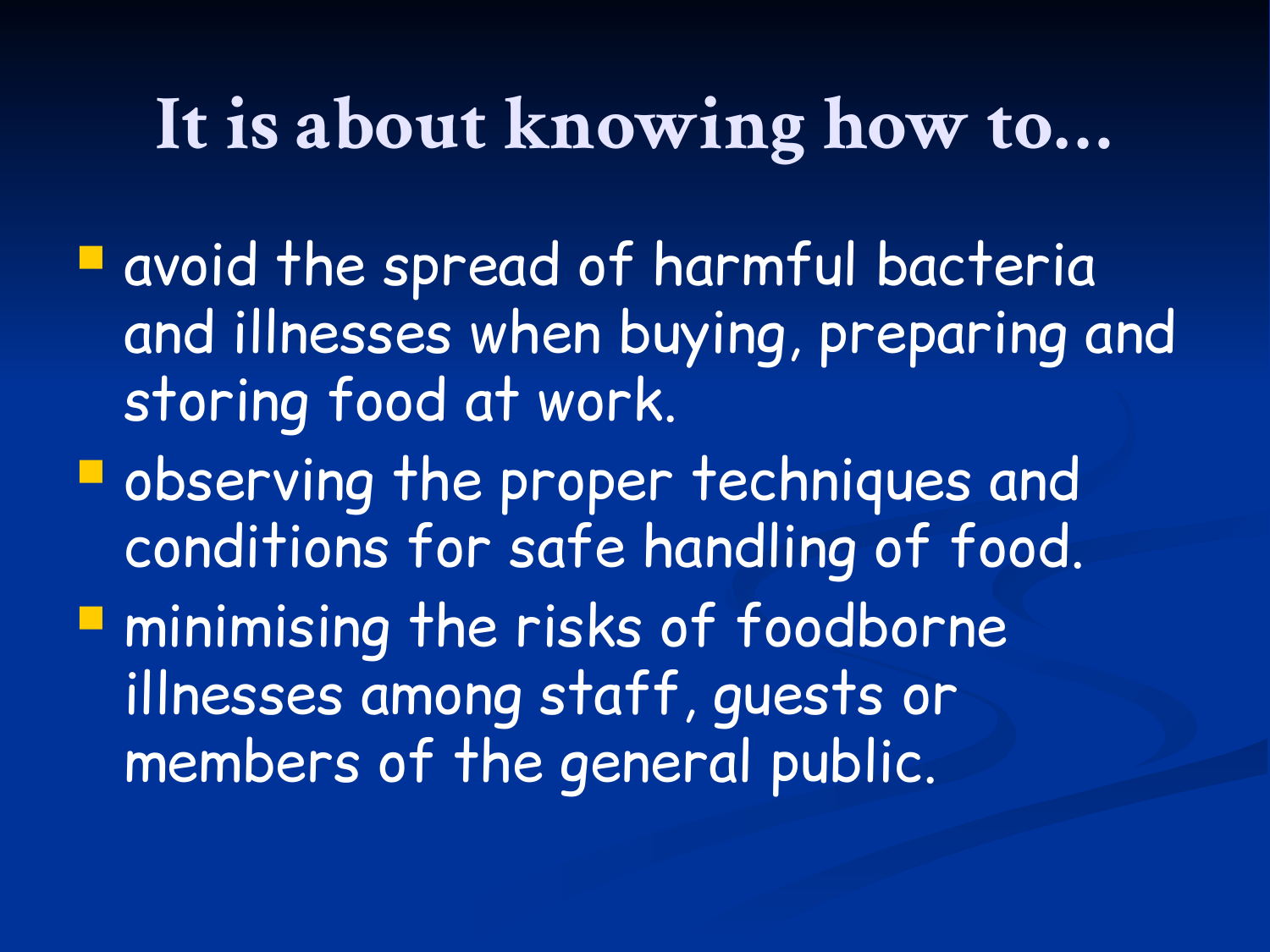

# It is about knowing how to…
avoid the spread of harmful bacteria and illnesses when buying, preparing and storing food at work.
observing the proper techniques and conditions for safe handling of food.
minimising the risks of foodborne illnesses among staff, guests or members of the general public.